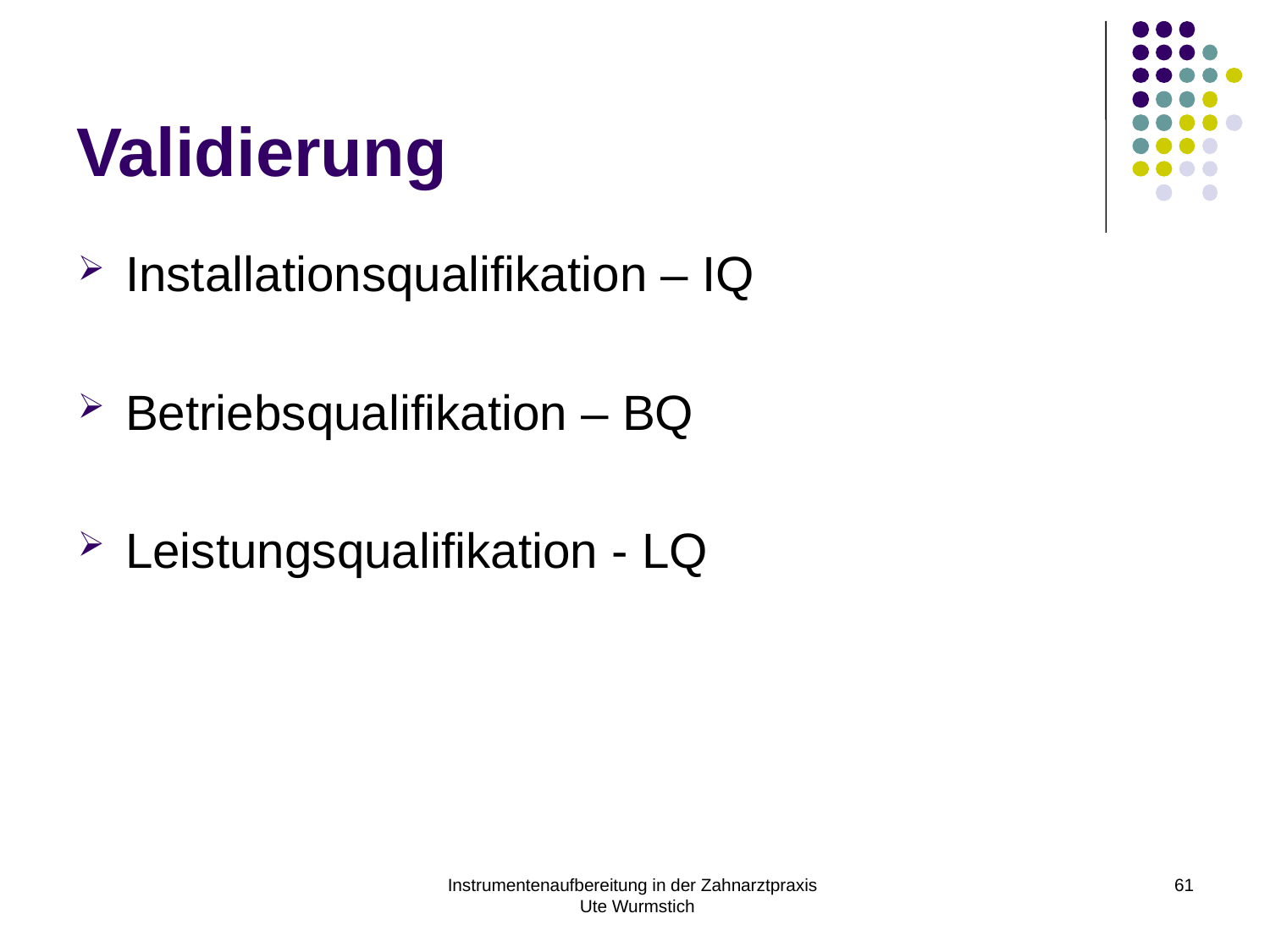

# Validierung
Installationsqualifikation – IQ

Betriebsqualifikation – BQ

Leistungsqualifikation - LQ

Instrumentenaufbereitung in der Zahnarztpraxis   Ute Wurmstich
61